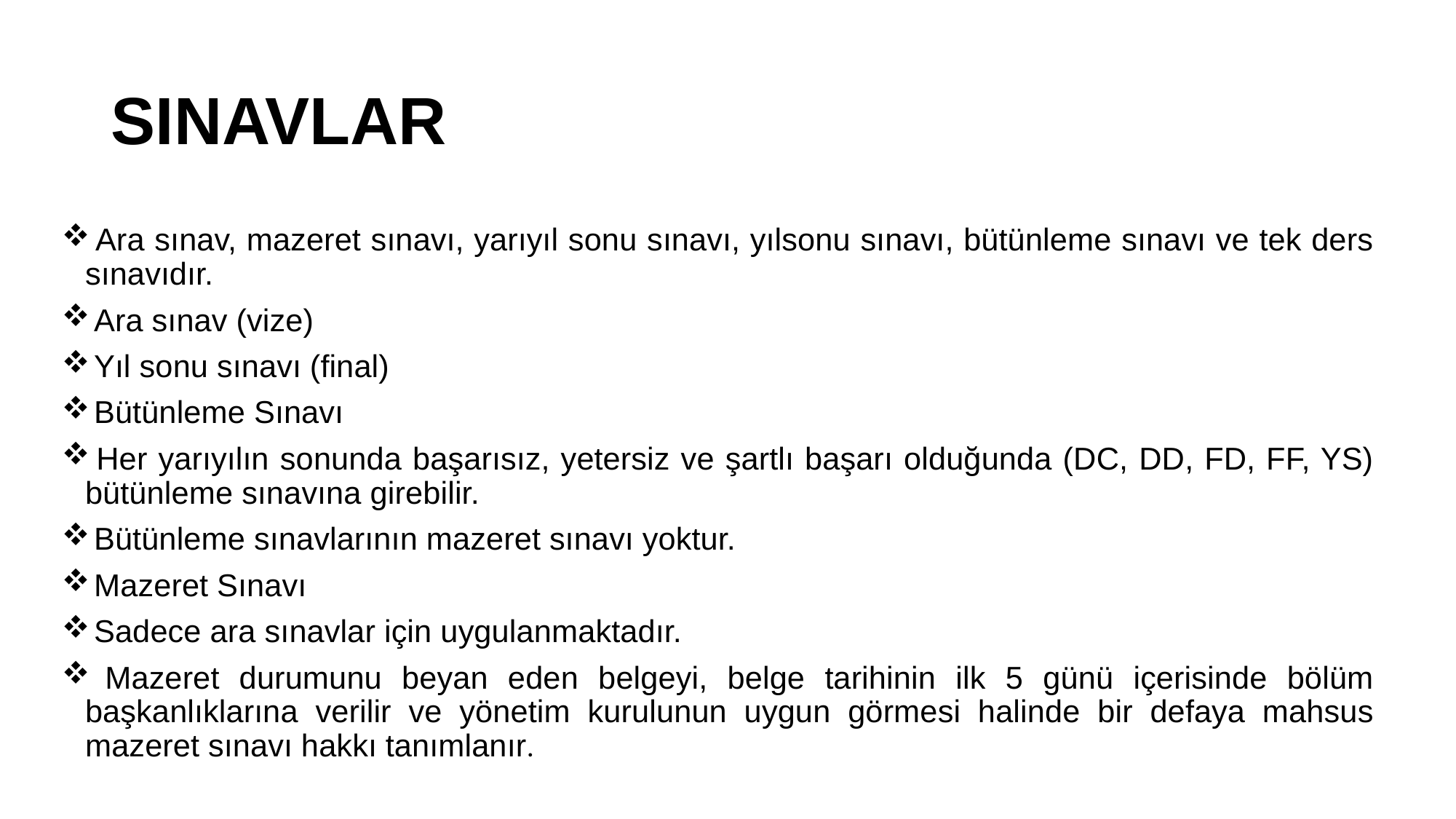

# SINAVLAR
 Ara sınav, mazeret sınavı, yarıyıl sonu sınavı, yılsonu sınavı, bütünleme sınavı ve tek ders sınavıdır.
 Ara sınav (vize)
 Yıl sonu sınavı (final)
 Bütünleme Sınavı
 Her yarıyılın sonunda başarısız, yetersiz ve şartlı başarı olduğunda (DC, DD, FD, FF, YS) bütünleme sınavına girebilir.
 Bütünleme sınavlarının mazeret sınavı yoktur.
 Mazeret Sınavı
 Sadece ara sınavlar için uygulanmaktadır.
 Mazeret durumunu beyan eden belgeyi, belge tarihinin ilk 5 günü içerisinde bölüm başkanlıklarına verilir ve yönetim kurulunun uygun görmesi halinde bir defaya mahsus mazeret sınavı hakkı tanımlanır.